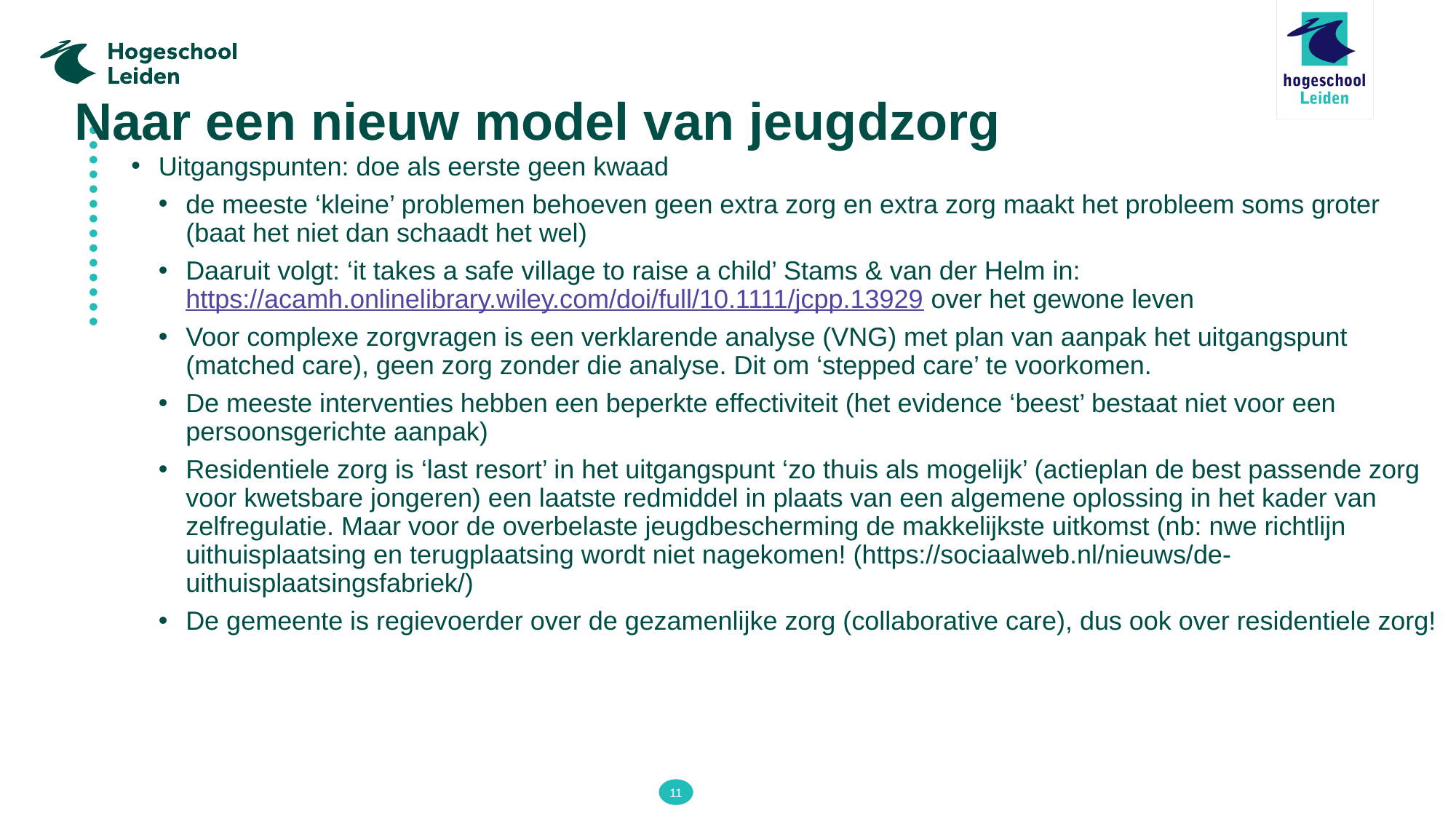

# Naar een nieuw model van jeugdzorg
Uitgangspunten: doe als eerste geen kwaad
de meeste ‘kleine’ problemen behoeven geen extra zorg en extra zorg maakt het probleem soms groter (baat het niet dan schaadt het wel)
Daaruit volgt: ‘it takes a safe village to raise a child’ Stams & van der Helm in: https://acamh.onlinelibrary.wiley.com/doi/full/10.1111/jcpp.13929 over het gewone leven
Voor complexe zorgvragen is een verklarende analyse (VNG) met plan van aanpak het uitgangspunt (matched care), geen zorg zonder die analyse. Dit om ‘stepped care’ te voorkomen.
De meeste interventies hebben een beperkte effectiviteit (het evidence ‘beest’ bestaat niet voor een persoonsgerichte aanpak)
Residentiele zorg is ‘last resort’ in het uitgangspunt ‘zo thuis als mogelijk’ (actieplan de best passende zorg voor kwetsbare jongeren) een laatste redmiddel in plaats van een algemene oplossing in het kader van zelfregulatie. Maar voor de overbelaste jeugdbescherming de makkelijkste uitkomst (nb: nwe richtlijn uithuisplaatsing en terugplaatsing wordt niet nagekomen! (https://sociaalweb.nl/nieuws/de-uithuisplaatsingsfabriek/)
De gemeente is regievoerder over de gezamenlijke zorg (collaborative care), dus ook over residentiele zorg!

11